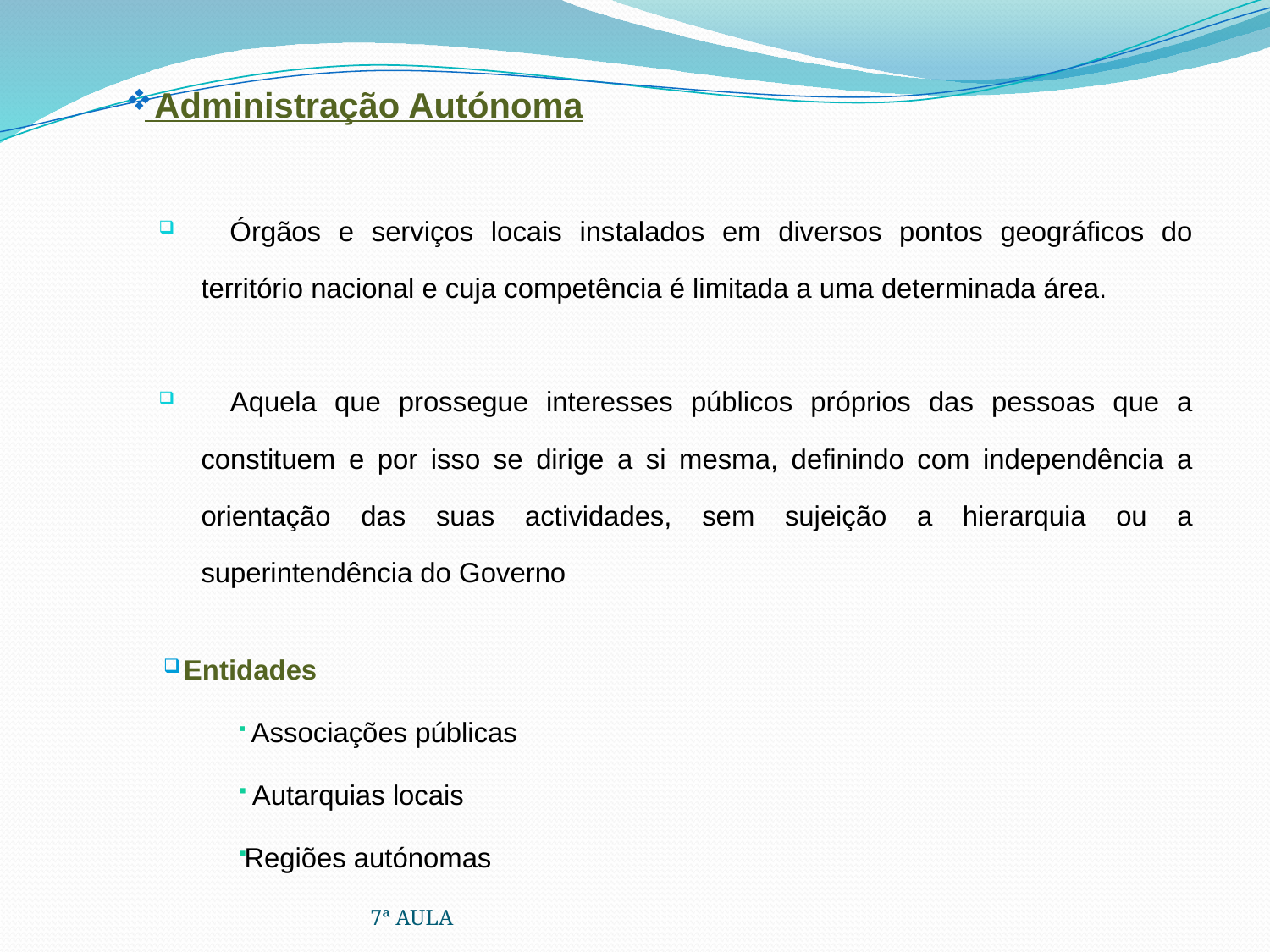

Administração Autónoma

 Órgãos e serviços locais instalados em diversos pontos geográficos do território nacional e cuja competência é limitada a uma determinada área.

 Aquela que prossegue interesses públicos próprios das pessoas que a constituem e por isso se dirige a si mesma, definindo com independência a orientação das suas actividades, sem sujeição a hierarquia ou a superintendência do Governo

 Entidades
 Associações públicas
 Autarquias locais
Regiões autónomas

7ª AULA